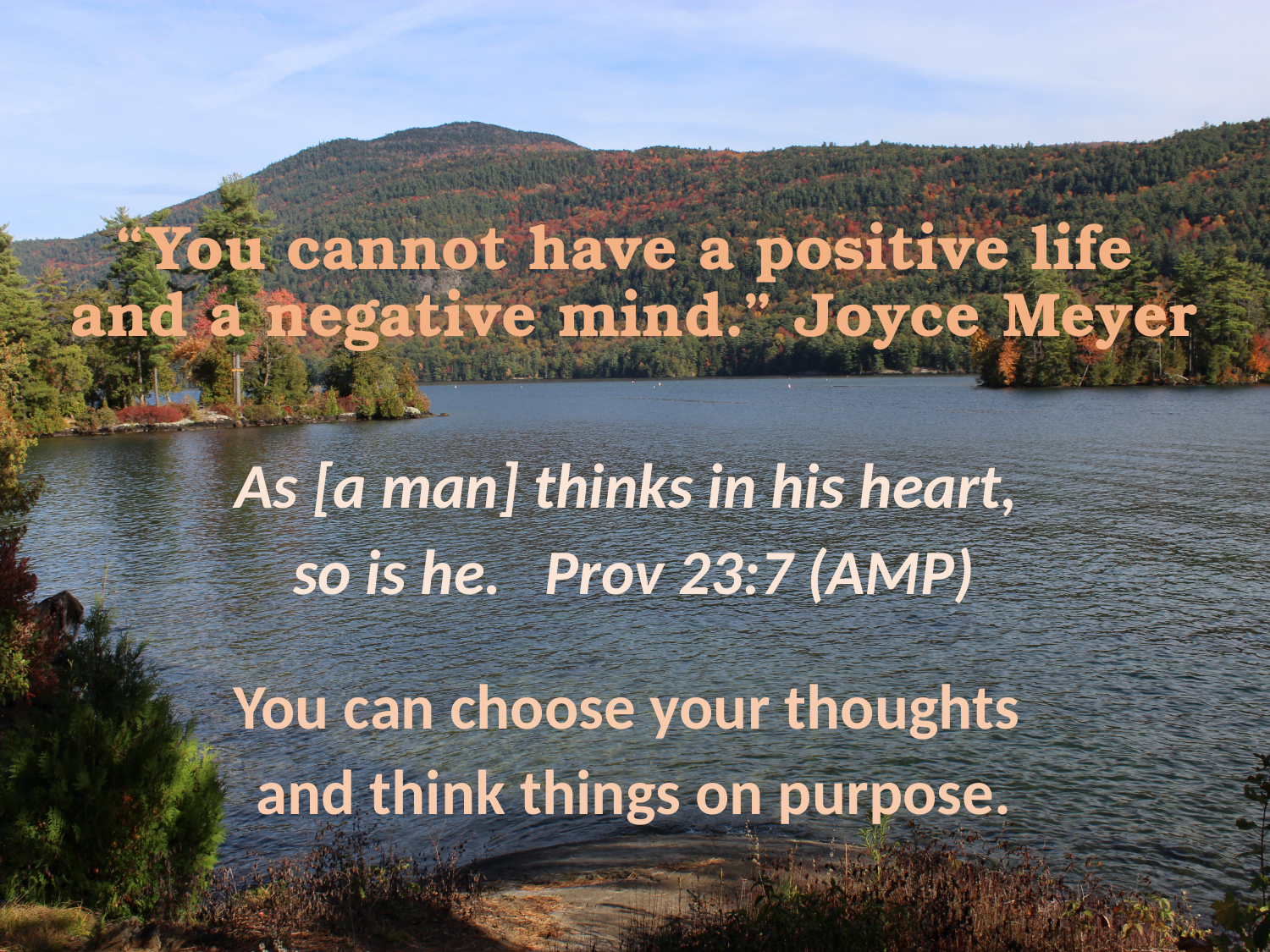

# “You cannot have a positive life and a negative mind.” Joyce Meyer
As [a man] thinks in his heart,
so is he.   Prov 23:7 (AMP)

You can choose your thoughts
and think things on purpose.